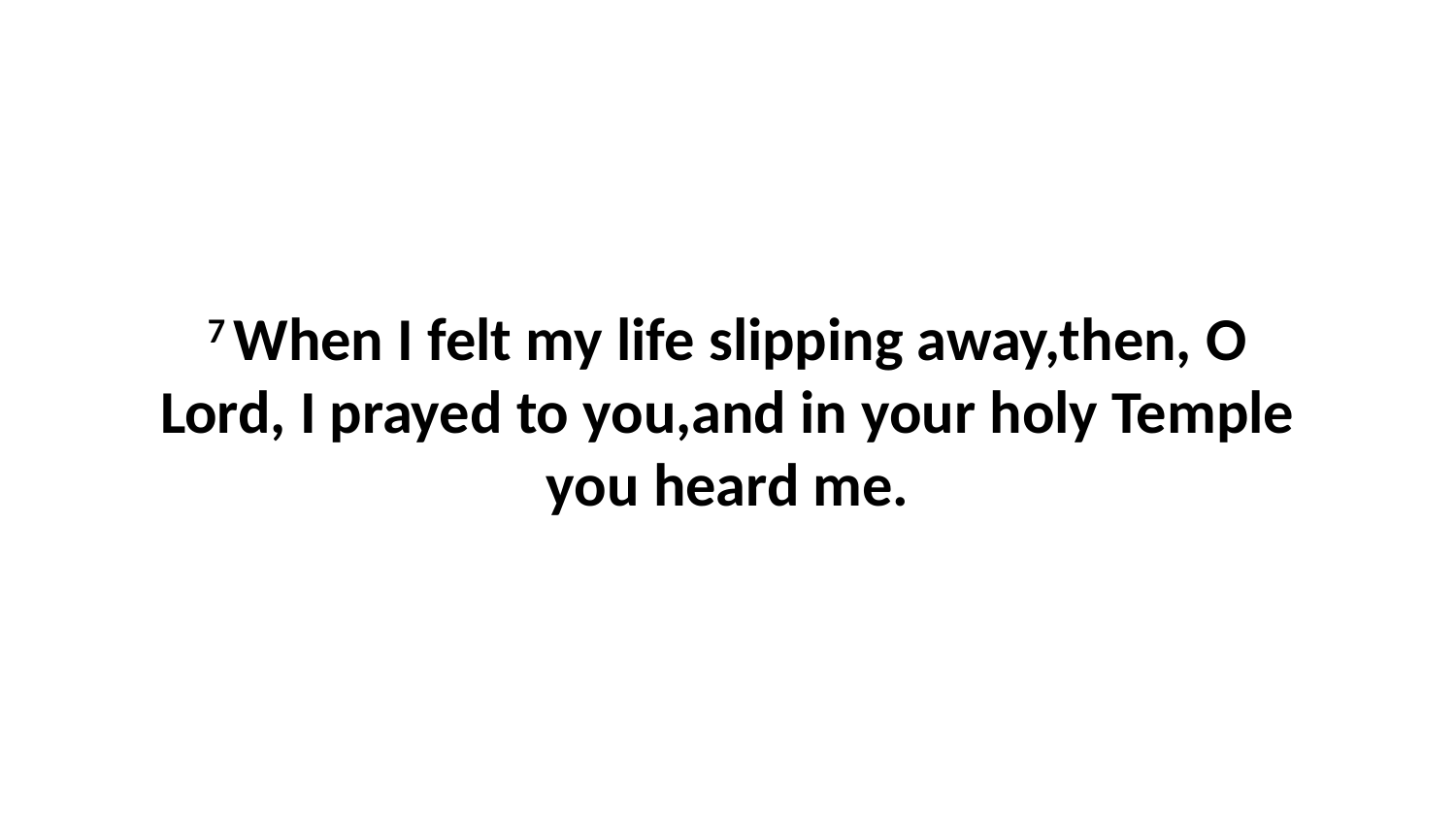

7 When I felt my life slipping away,then, O Lord, I prayed to you,and in your holy Temple you heard me.